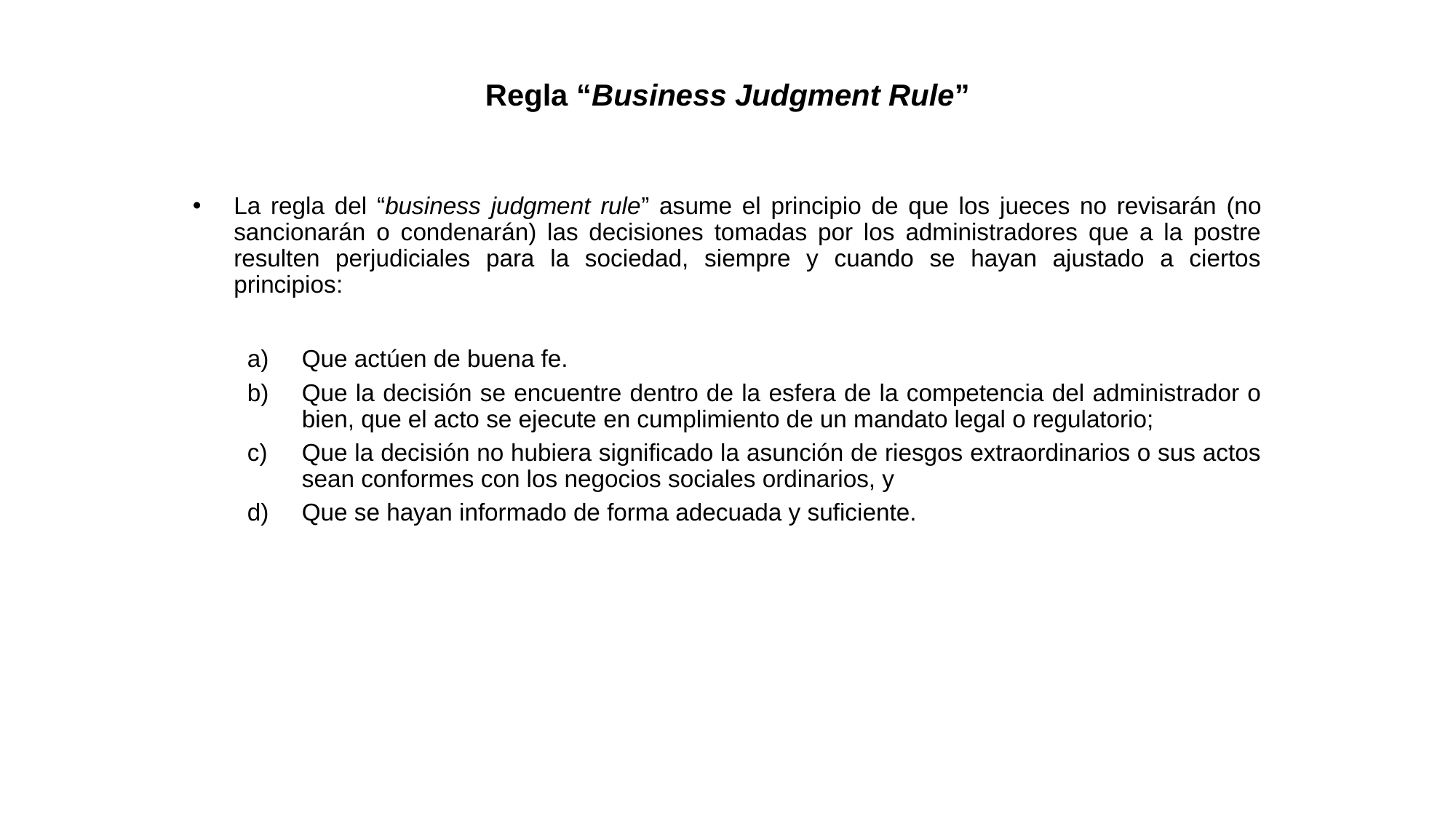

# Regla “Business Judgment Rule”

La regla del “business judgment rule” asume el principio de que los jueces no revisarán (no sancionarán o condenarán) las decisiones tomadas por los administradores que a la postre resulten perjudiciales para la sociedad, siempre y cuando se hayan ajustado a ciertos principios:

Que actúen de buena fe.
Que la decisión se encuentre dentro de la esfera de la competencia del administrador o bien, que el acto se ejecute en cumplimiento de un mandato legal o regulatorio;
Que la decisión no hubiera significado la asunción de riesgos extraordinarios o sus actos sean conformes con los negocios sociales ordinarios, y
Que se hayan informado de forma adecuada y suficiente.